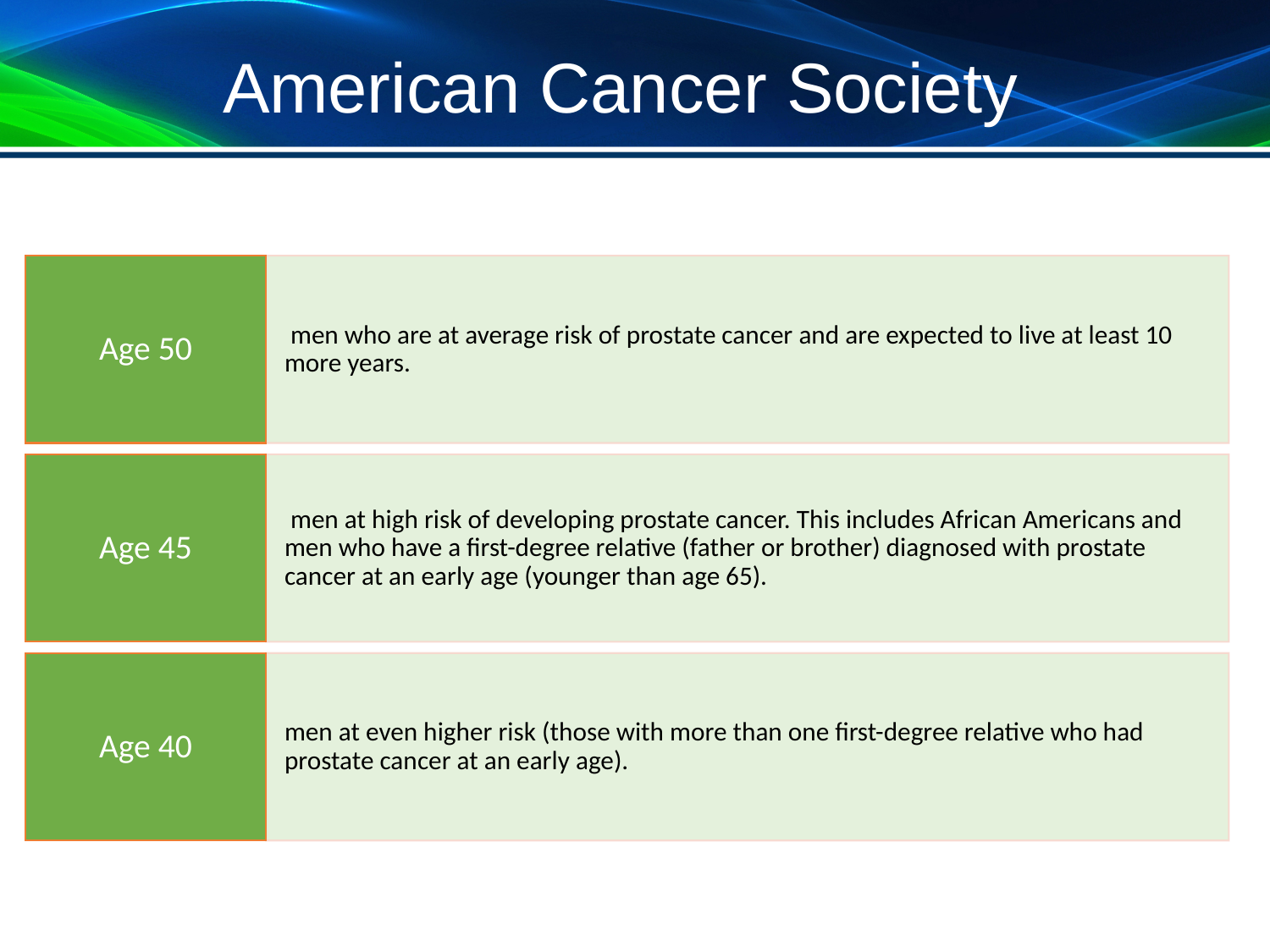

# American Cancer Society
 men who are at average risk of prostate cancer and are expected to live at least 10 more years.
Age 50
 men at high risk of developing prostate cancer. This includes African Americans and men who have a first-degree relative (father or brother) diagnosed with prostate cancer at an early age (younger than age 65).
Age 45
men at even higher risk (those with more than one first-degree relative who had prostate cancer at an early age).
Age 40